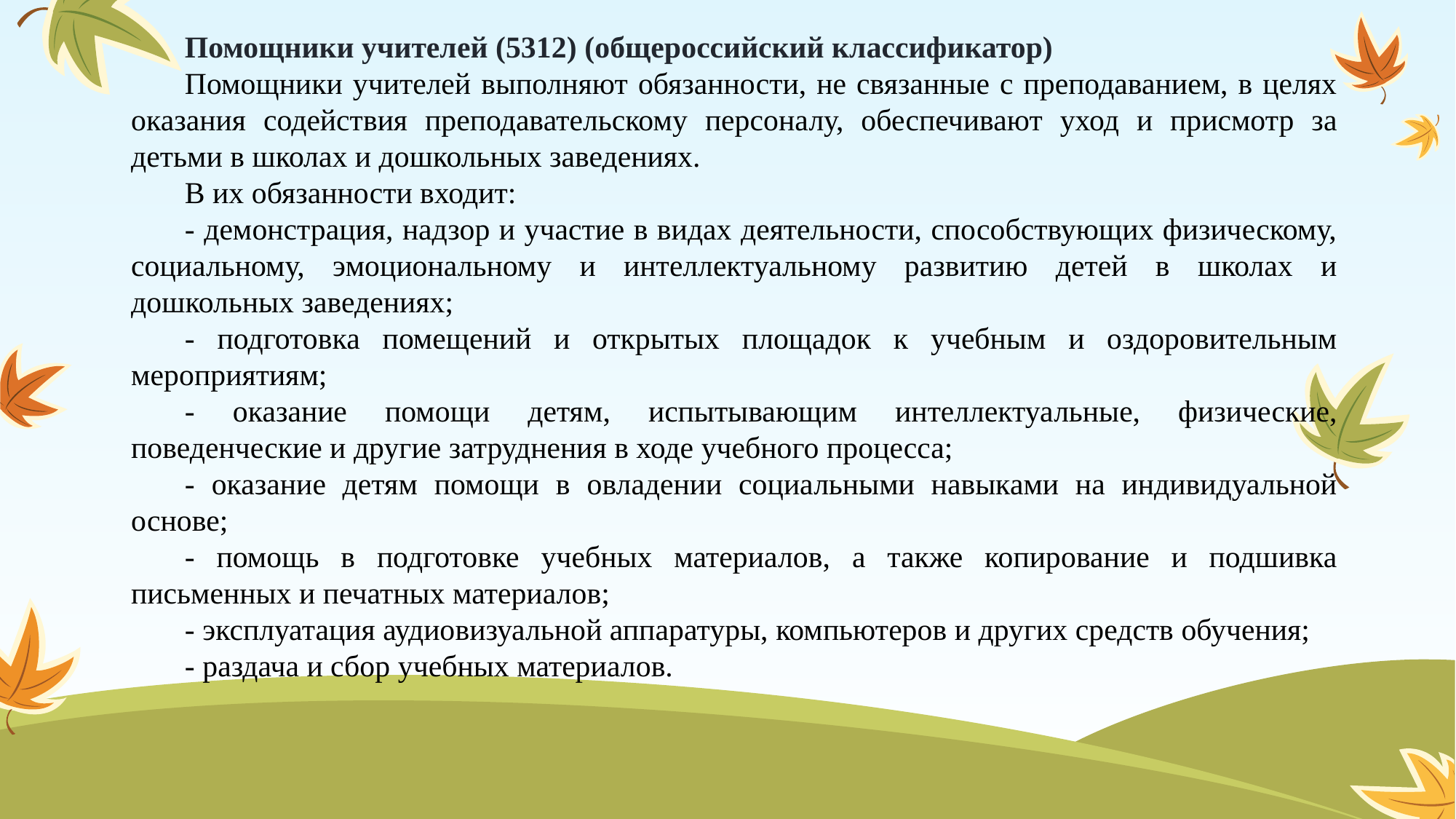

Помощники учителей (5312) (общероссийский классификатор)
Помощники учителей выполняют обязанности, не связанные с преподаванием, в целях оказания содействия преподавательскому персоналу, обеспечивают уход и присмотр за детьми в школах и дошкольных заведениях.
В их обязанности входит:
- демонстрация, надзор и участие в видах деятельности, способствующих физическому, социальному, эмоциональному и интеллектуальному развитию детей в школах и дошкольных заведениях;
- подготовка помещений и открытых площадок к учебным и оздоровительным мероприятиям;
- оказание помощи детям, испытывающим интеллектуальные, физические, поведенческие и другие затруднения в ходе учебного процесса;
- оказание детям помощи в овладении социальными навыками на индивидуальной основе;
- помощь в подготовке учебных материалов, а также копирование и подшивка письменных и печатных материалов;
- эксплуатация аудиовизуальной аппаратуры, компьютеров и других средств обучения;
- раздача и сбор учебных материалов.